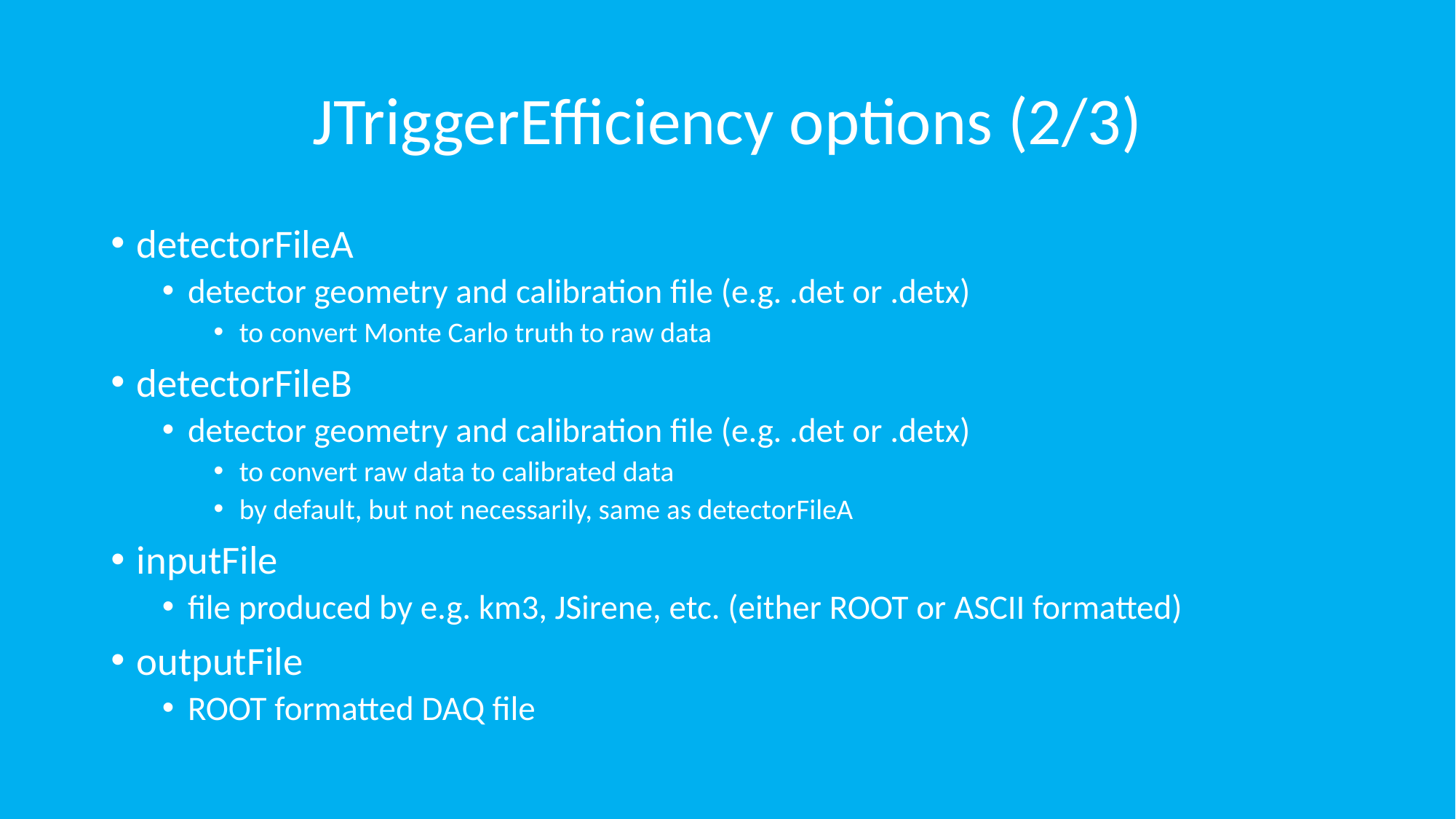

# JTriggerEfficiency options (2/3)
detectorFileA
detector geometry and calibration file (e.g. .det or .detx)
to convert Monte Carlo truth to raw data
detectorFileB
detector geometry and calibration file (e.g. .det or .detx)
to convert raw data to calibrated data
by default, but not necessarily, same as detectorFileA
inputFile
file produced by e.g. km3, JSirene, etc. (either ROOT or ASCII formatted)
outputFile
ROOT formatted DAQ file